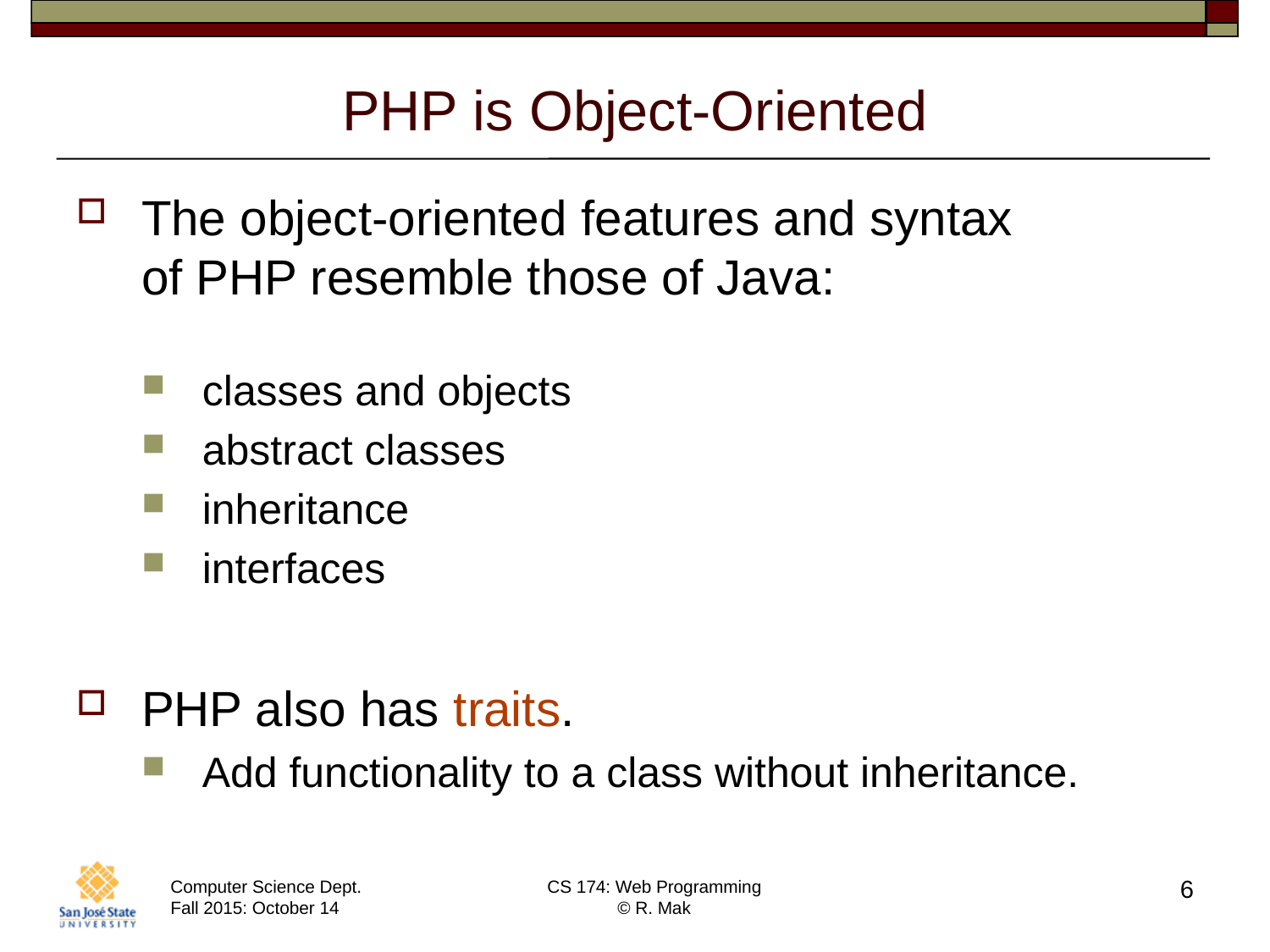

# PHP is Object-Oriented
The object-oriented features and syntax
of PHP resemble those of Java:

classes and objects
abstract classes
inheritance
interfaces

PHP also has traits.
Add functionality to a class without inheritance.

6